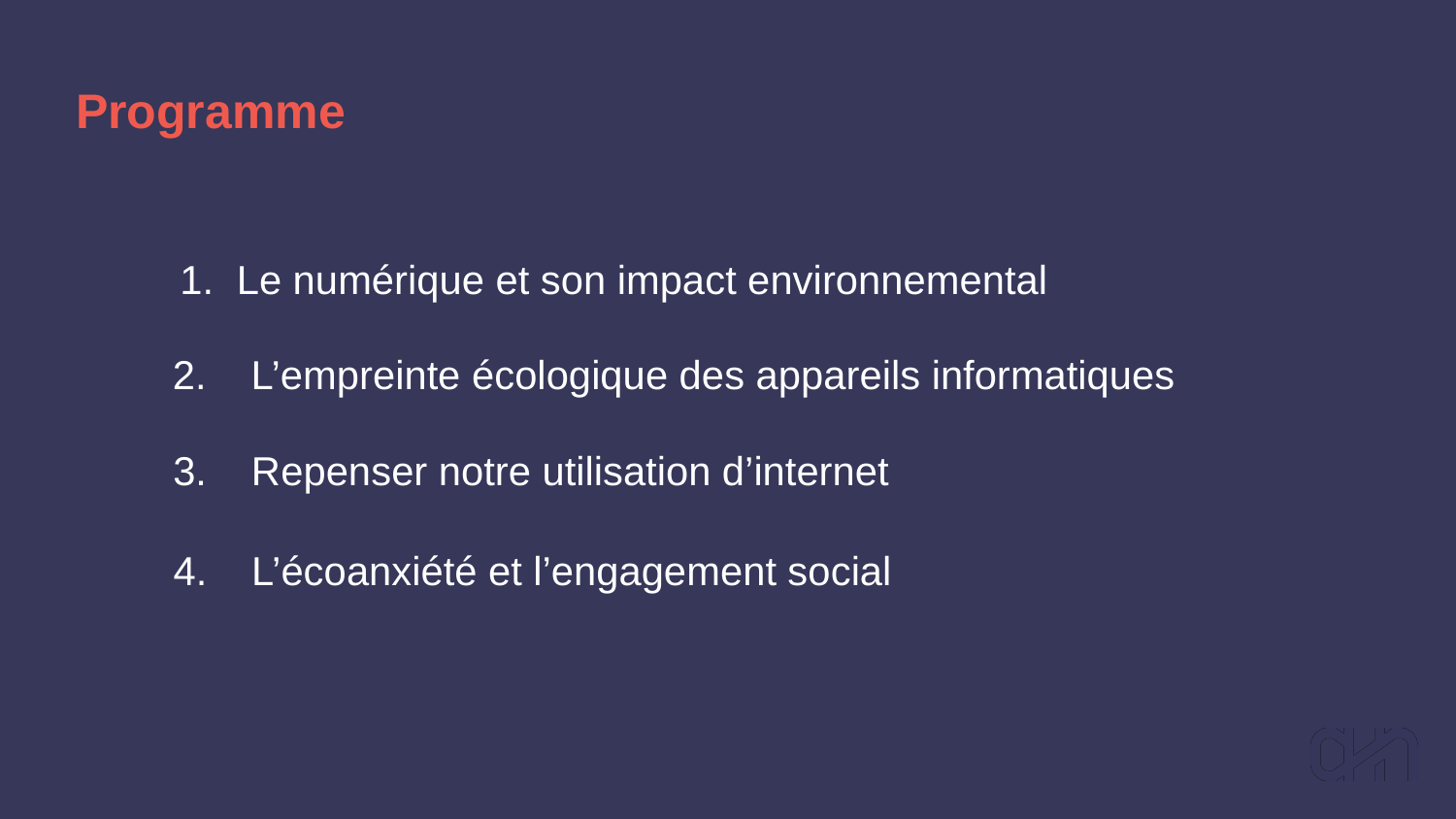

# Programme
Le numérique et son impact environnemental

2.    L’empreinte écologique des appareils informatiques

3.    Repenser notre utilisation d’internet
4.    L’écoanxiété et l’engagement social